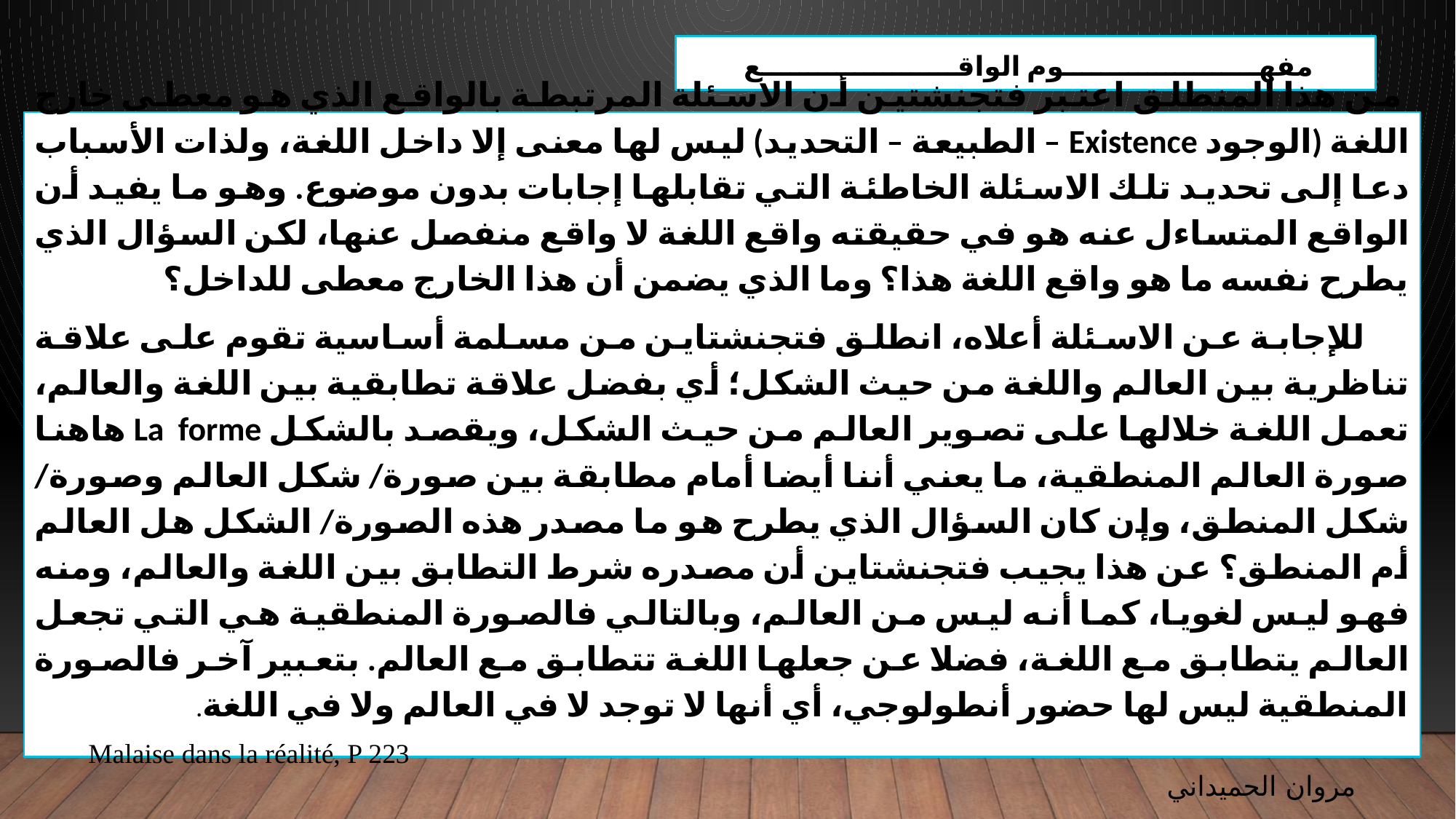

مفهـــــــــــــــــــــوم الواقـــــــــــــــــــــع
 من هذا المنطلق اعتبر فتجنشتين أن الاسئلة المرتبطة بالواقع الذي هو معطى خارج اللغة (الوجود Existence – الطبيعة – التحديد) ليس لها معنى إلا داخل اللغة، ولذات الأسباب دعا إلى تحديد تلك الاسئلة الخاطئة التي تقابلها إجابات بدون موضوع. وهو ما يفيد أن الواقع المتساءل عنه هو في حقيقته واقع اللغة لا واقع منفصل عنها، لكن السؤال الذي يطرح نفسه ما هو واقع اللغة هذا؟ وما الذي يضمن أن هذا الخارج معطى للداخل؟
      للإجابة عن الاسئلة أعلاه، انطلق فتجنشتاين من مسلمة أساسية تقوم على علاقة تناظرية بين العالم واللغة من حيث الشكل؛ أي بفضل علاقة تطابقية بين اللغة والعالم، تعمل اللغة خلالها على تصوير العالم من حيث الشكل، ويقصد بالشكل La forme هاهنا صورة العالم المنطقية، ما يعني أننا أيضا أمام مطابقة بين صورة/ شكل العالم وصورة/ شكل المنطق، وإن كان السؤال الذي يطرح هو ما مصدر هذه الصورة/ الشكل هل العالم أم المنطق؟ عن هذا يجيب فتجنشتاين أن مصدره شرط التطابق بين اللغة والعالم، ومنه فهو ليس لغويا، كما أنه ليس من العالم، وبالتالي فالصورة المنطقية هي التي تجعل العالم يتطابق مع اللغة، فضلا عن جعلها اللغة تتطابق مع العالم. بتعبير آخر فالصورة المنطقية ليس لها حضور أنطولوجي، أي أنها لا توجد لا في العالم ولا في اللغة.
Malaise dans la réalité, P 223
مروان الحميداني